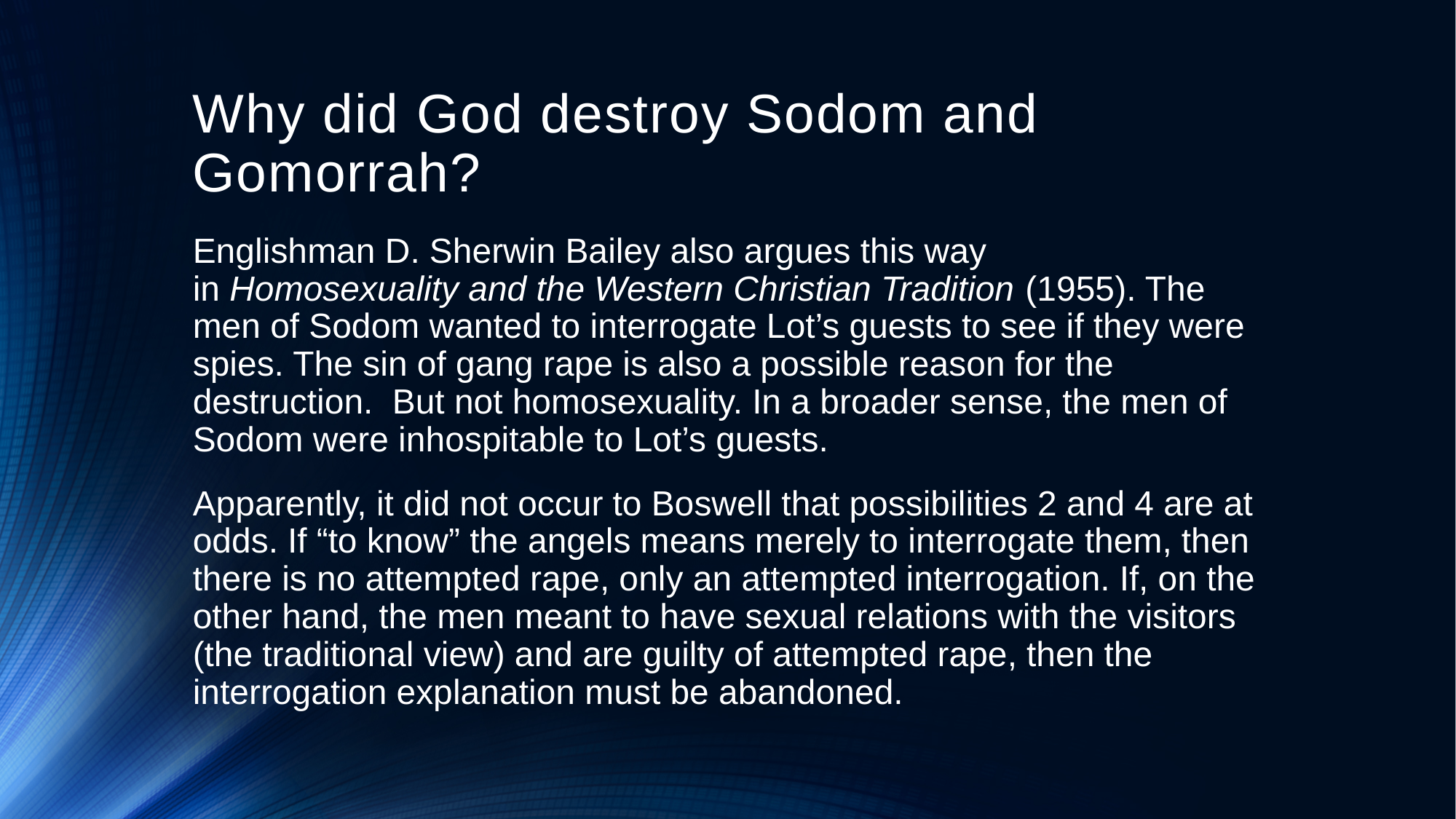

# Why did God destroy Sodom and Gomorrah?
Englishman D. Sherwin Bailey also argues this way in Homosexuality and the Western Christian Tradition (1955). The men of Sodom wanted to interrogate Lot’s guests to see if they were spies. The sin of gang rape is also a possible reason for the destruction.  But not homosexuality. In a broader sense, the men of Sodom were inhospitable to Lot’s guests.
Apparently, it did not occur to Boswell that possibilities 2 and 4 are at odds. If “to know” the angels means merely to interrogate them, then there is no attempted rape, only an attempted interrogation. If, on the other hand, the men meant to have sexual relations with the visitors (the traditional view) and are guilty of attempted rape, then the interrogation explanation must be abandoned.